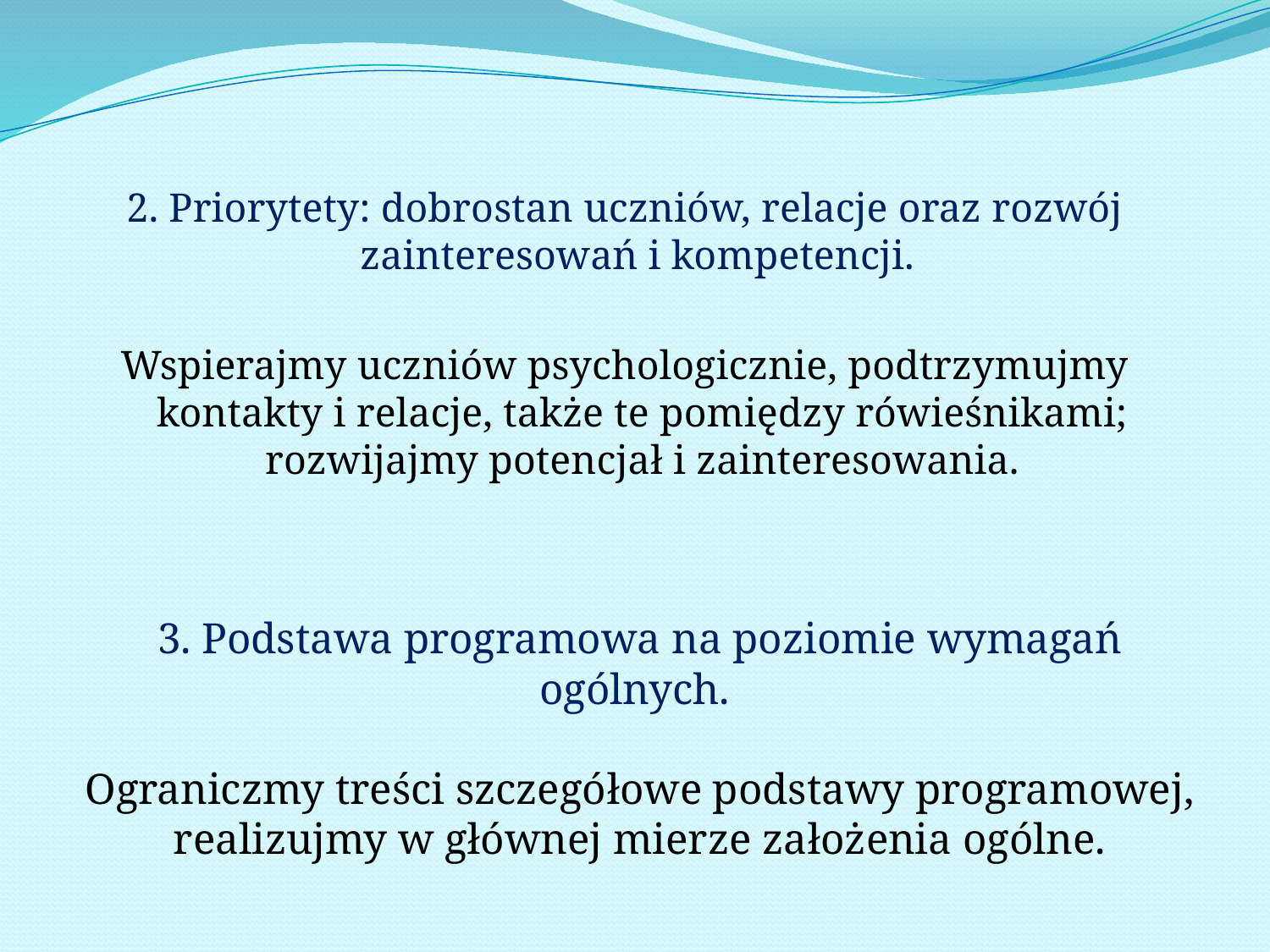

2. Priorytety: dobrostan uczniów, relacje oraz rozwój zainteresowań i kompetencji.

Wspierajmy uczniów psychologicznie, podtrzymujmy kontakty i relacje, także te pomiędzy rówieśnikami; rozwijajmy potencjał i zainteresowania.

3. Podstawa programowa na poziomie wymagań ogólnych.

Ograniczmy treści szczegółowe podstawy programowej, realizujmy w głównej mierze założenia ogólne.